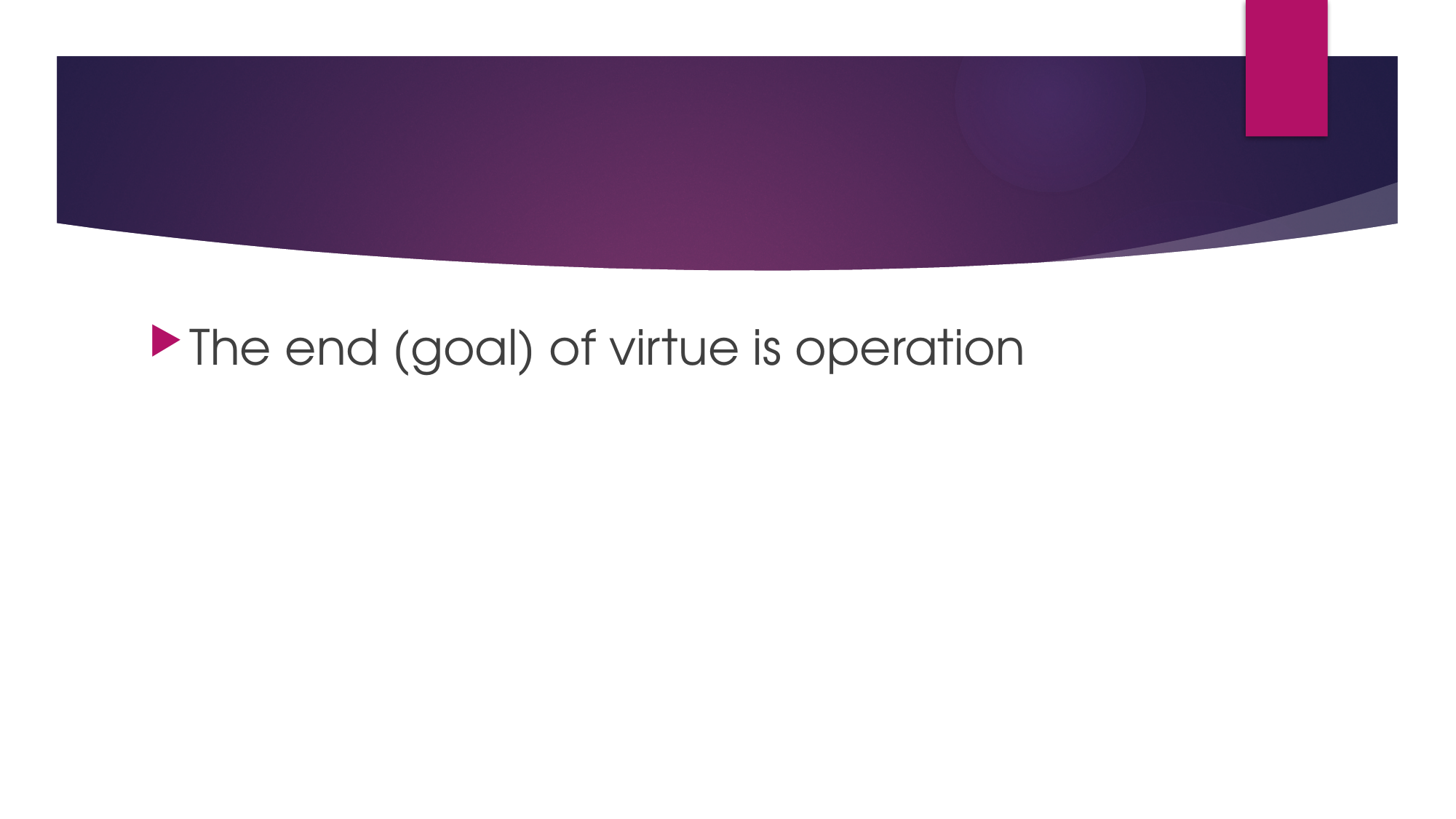

#
The end (goal) of virtue is operation